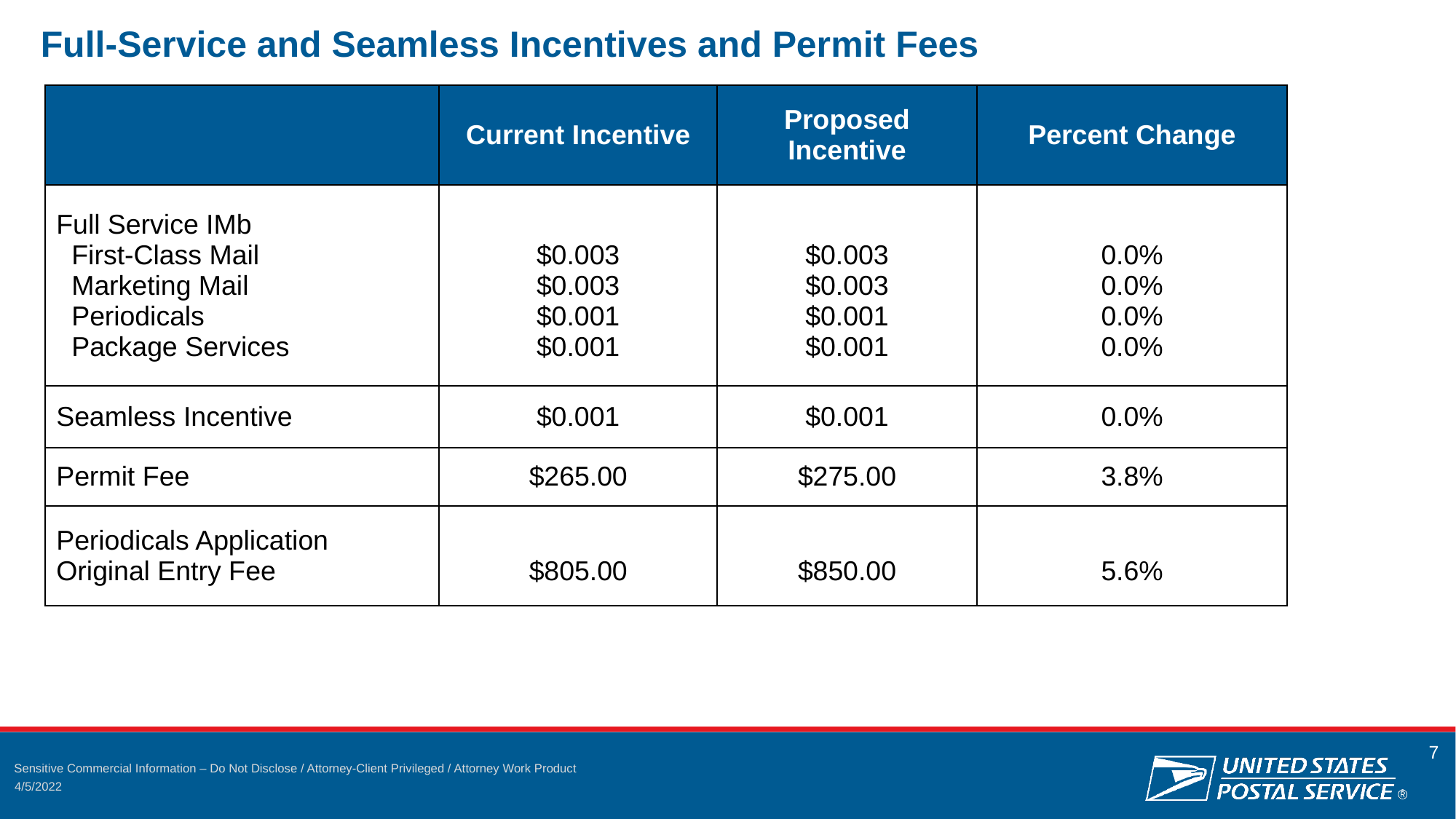

Full-Service and Seamless Incentives and Permit Fees
|  | Current Incentive | Proposed Incentive | Percent Change |
| --- | --- | --- | --- |
| Full Service IMb First-Class Mail Marketing Mail Periodicals Package Services | $0.003 $0.003 $0.001 $0.001 | $0.003 $0.003 $0.001 $0.001 | 0.0% 0.0% 0.0% 0.0% |
| Seamless Incentive | $0.001 | $0.001 | 0.0% |
| Permit Fee | $265.00 | $275.00 | 3.8% |
| Periodicals Application Original Entry Fee | $805.00 | $850.00 | 5.6% |
4/5/2022